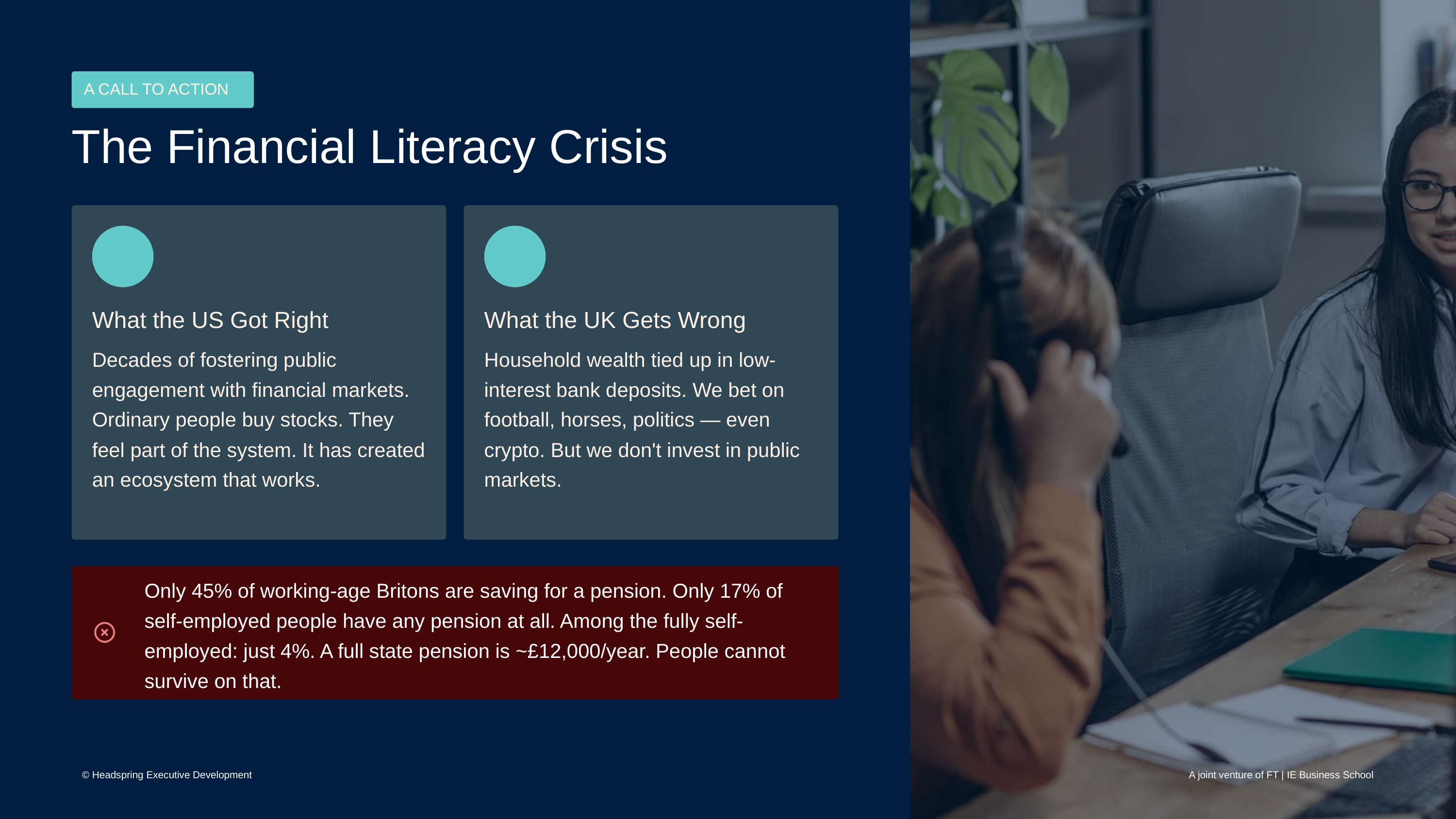

A CALL TO ACTION

The Financial Literacy Crisis

What the US Got Right
What the UK Gets Wrong
Decades of fostering public engagement with financial markets. Ordinary people buy stocks. They feel part of the system. It has created an ecosystem that works.
Household wealth tied up in low-interest bank deposits. We bet on football, horses, politics — even crypto. But we don't invest in public markets.

Only 45% of working-age Britons are saving for a pension. Only 17% of self-employed people have any pension at all. Among the fully self-employed: just 4%. A full state pension is ~£12,000/year. People cannot survive on that.

© Headspring Executive Development
A joint venture of FT | IE Business School